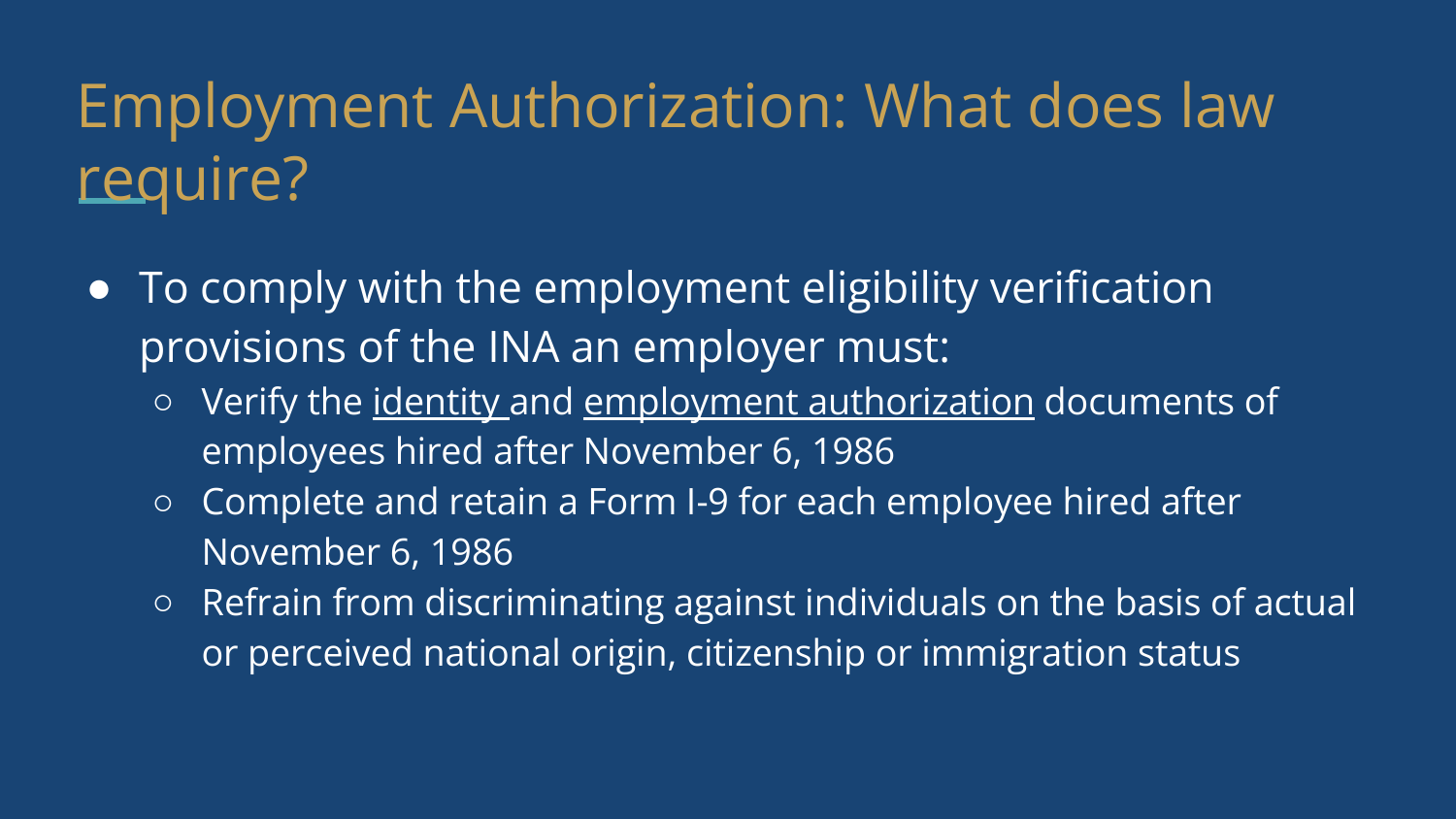

# Employment Authorization: What does law require?
To comply with the employment eligibility verification provisions of the INA an employer must:
Verify the identity and employment authorization documents of employees hired after November 6, 1986
Complete and retain a Form I-9 for each employee hired after November 6, 1986
Refrain from discriminating against individuals on the basis of actual or perceived national origin, citizenship or immigration status